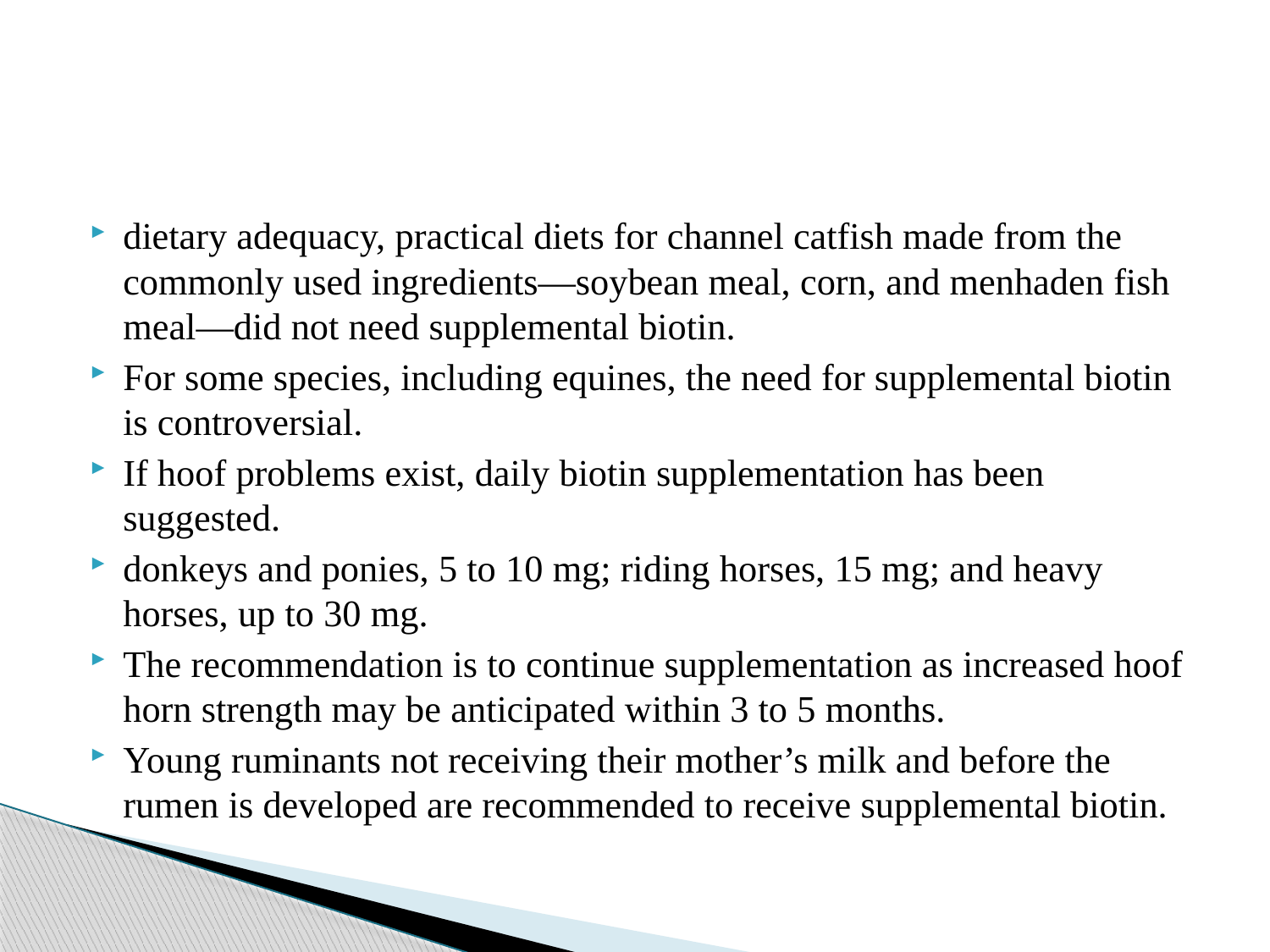

#
dietary adequacy, practical diets for channel catfish made from the commonly used ingredients—soybean meal, corn, and menhaden fish meal—did not need supplemental biotin.
For some species, including equines, the need for supplemental biotin is controversial.
If hoof problems exist, daily biotin supplementation has been suggested.
donkeys and ponies, 5 to 10 mg; riding horses, 15 mg; and heavy horses, up to 30 mg.
The recommendation is to continue supplementation as increased hoof horn strength may be anticipated within 3 to 5 months.
Young ruminants not receiving their mother’s milk and before the rumen is developed are recommended to receive supplemental biotin.